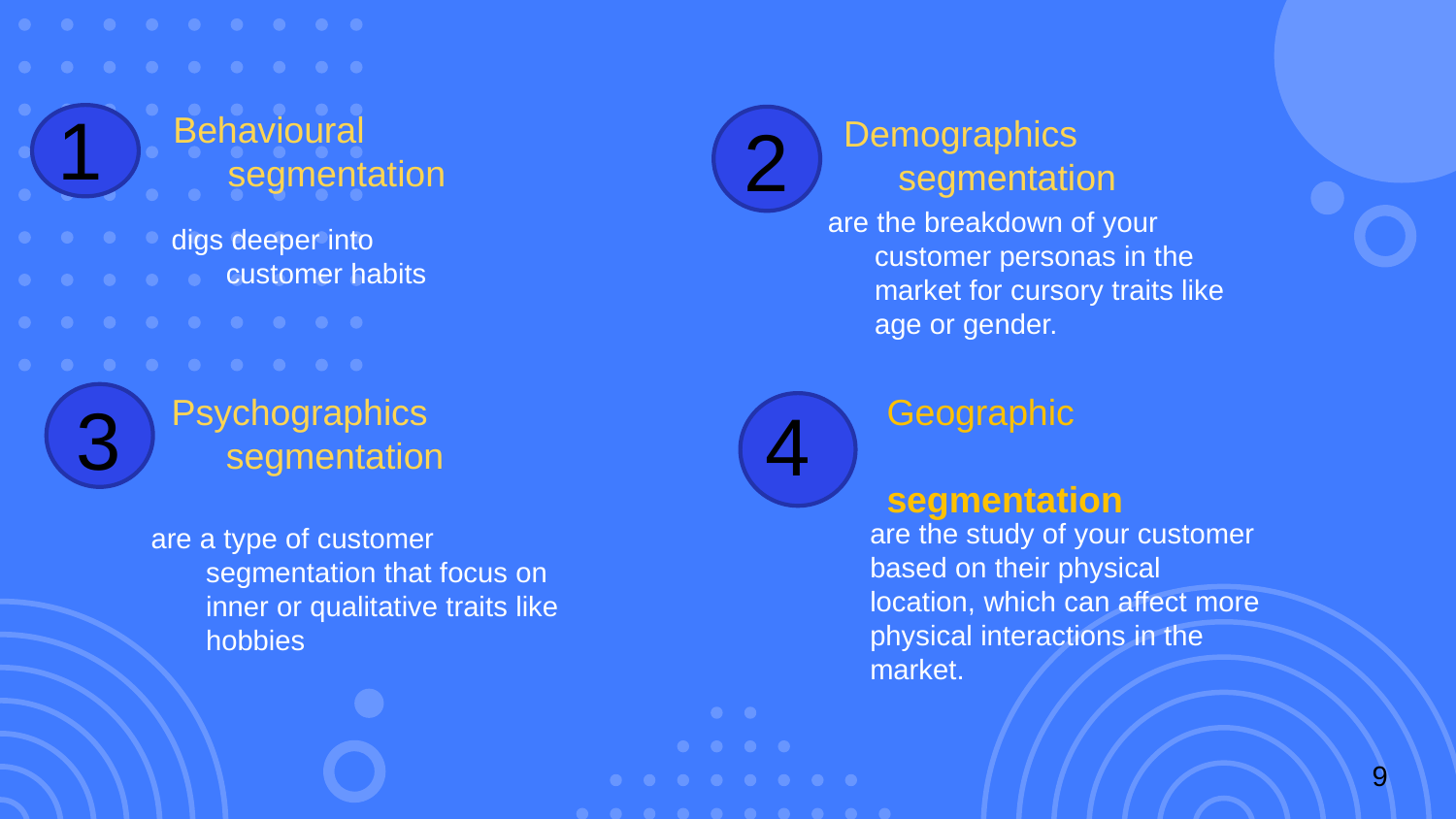

1
2

Behavioural segmentation
Demographics segmentation
digs deeper into customer habits
 are the breakdown of your customer personas in the market for cursory traits like age or gender.
Geographic                  segmentation
3

4

Psychographics segmentation
are a type of customer segmentation that focus on inner or qualitative traits like hobbies
are the study of your customer based on their physical location, which can affect more physical interactions in the market.
9